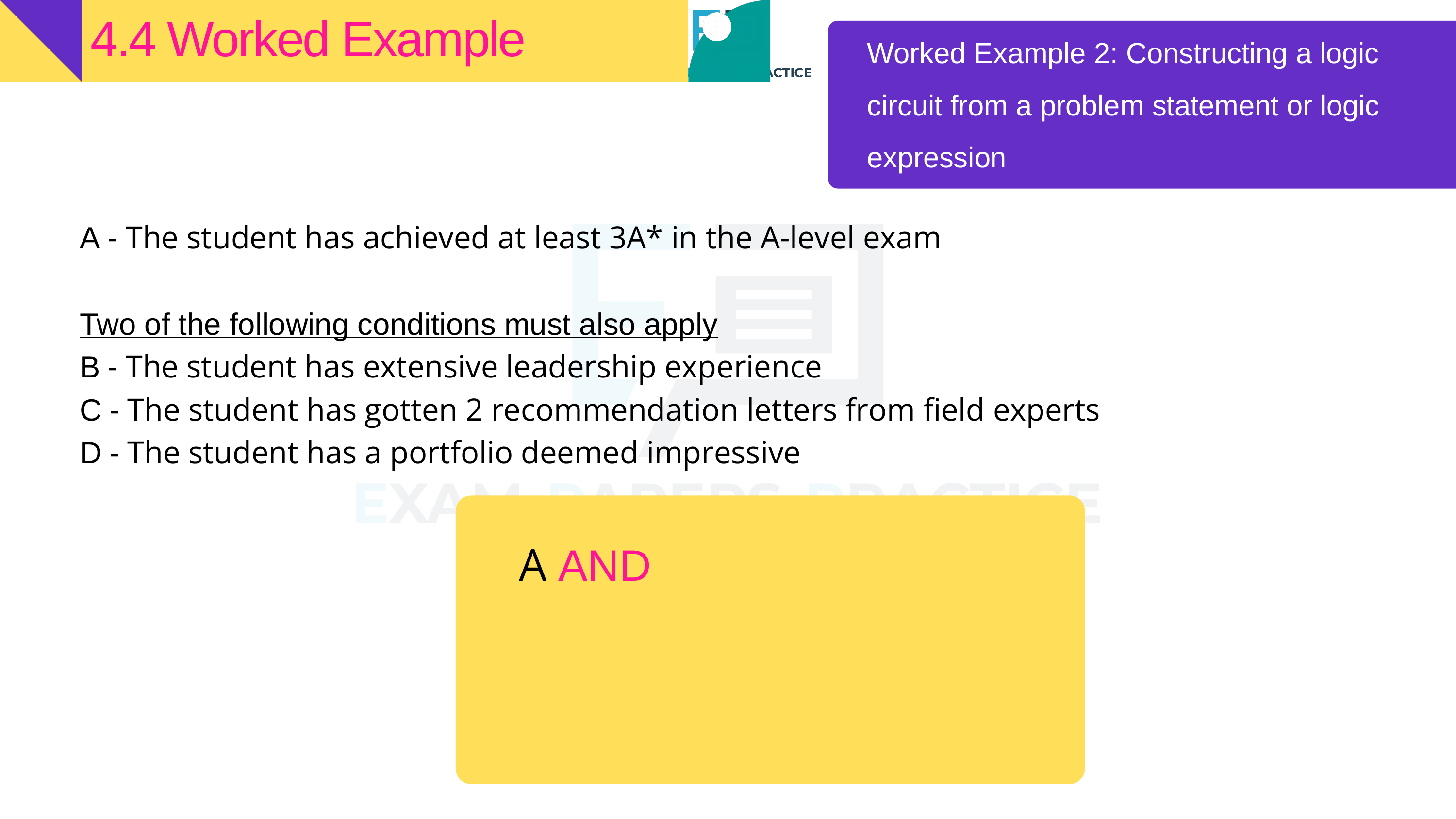

4.4 Worked Example

Worked Example 2: Constructing a logic circuit from a problem statement or logic expression

A - The student has achieved at least 3A* in the A-level exam

Two of the following conditions must also apply
B - The student has extensive leadership experience
C - The student has gotten 2 recommendation letters from field experts
D - The student has a portfolio deemed impressive

A AND